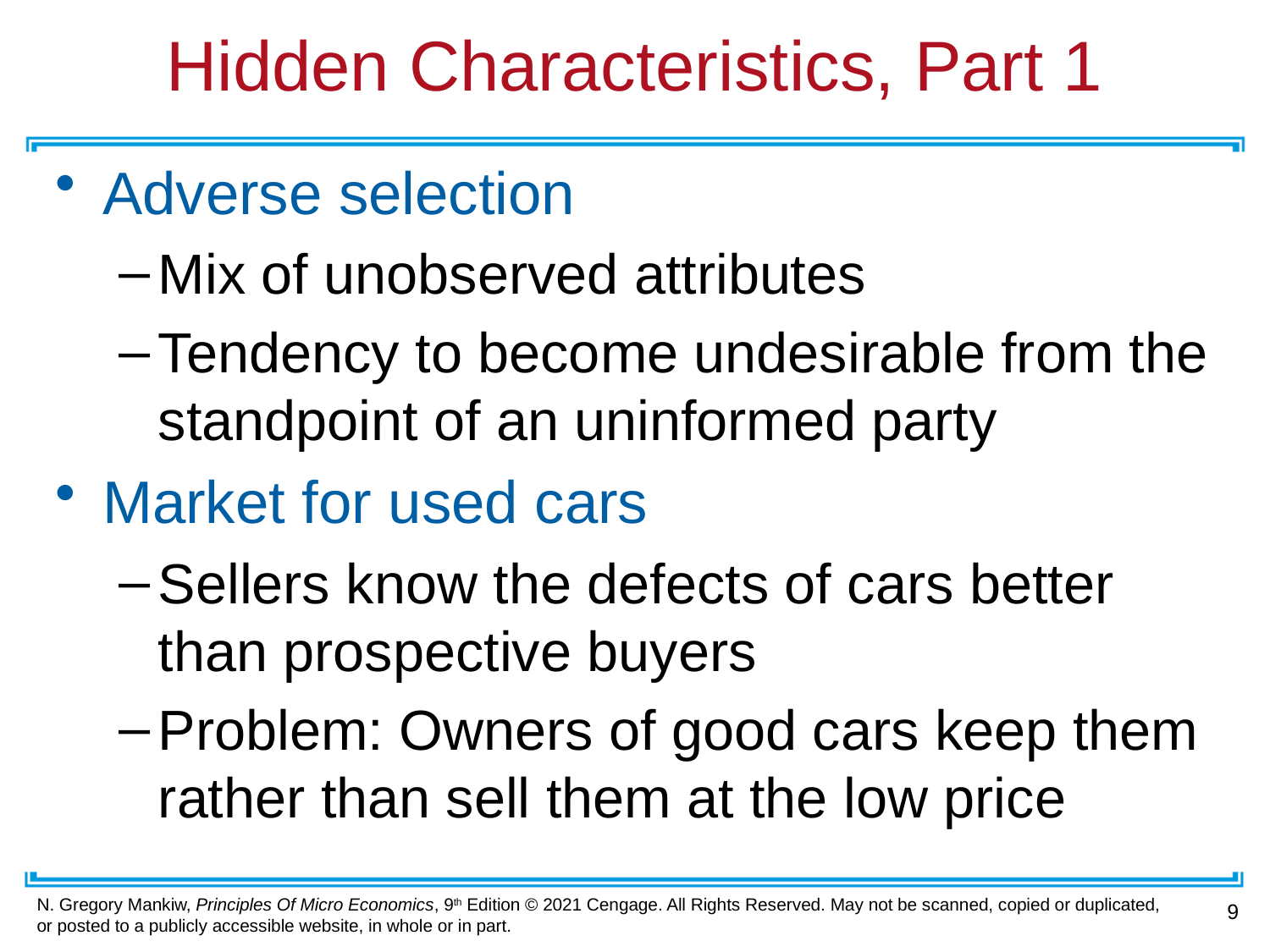

# Hidden Characteristics, Part 1
Adverse selection
Mix of unobserved attributes
Tendency to become undesirable from the standpoint of an uninformed party
Market for used cars
Sellers know the defects of cars better than prospective buyers
Problem: Owners of good cars keep them rather than sell them at the low price
9